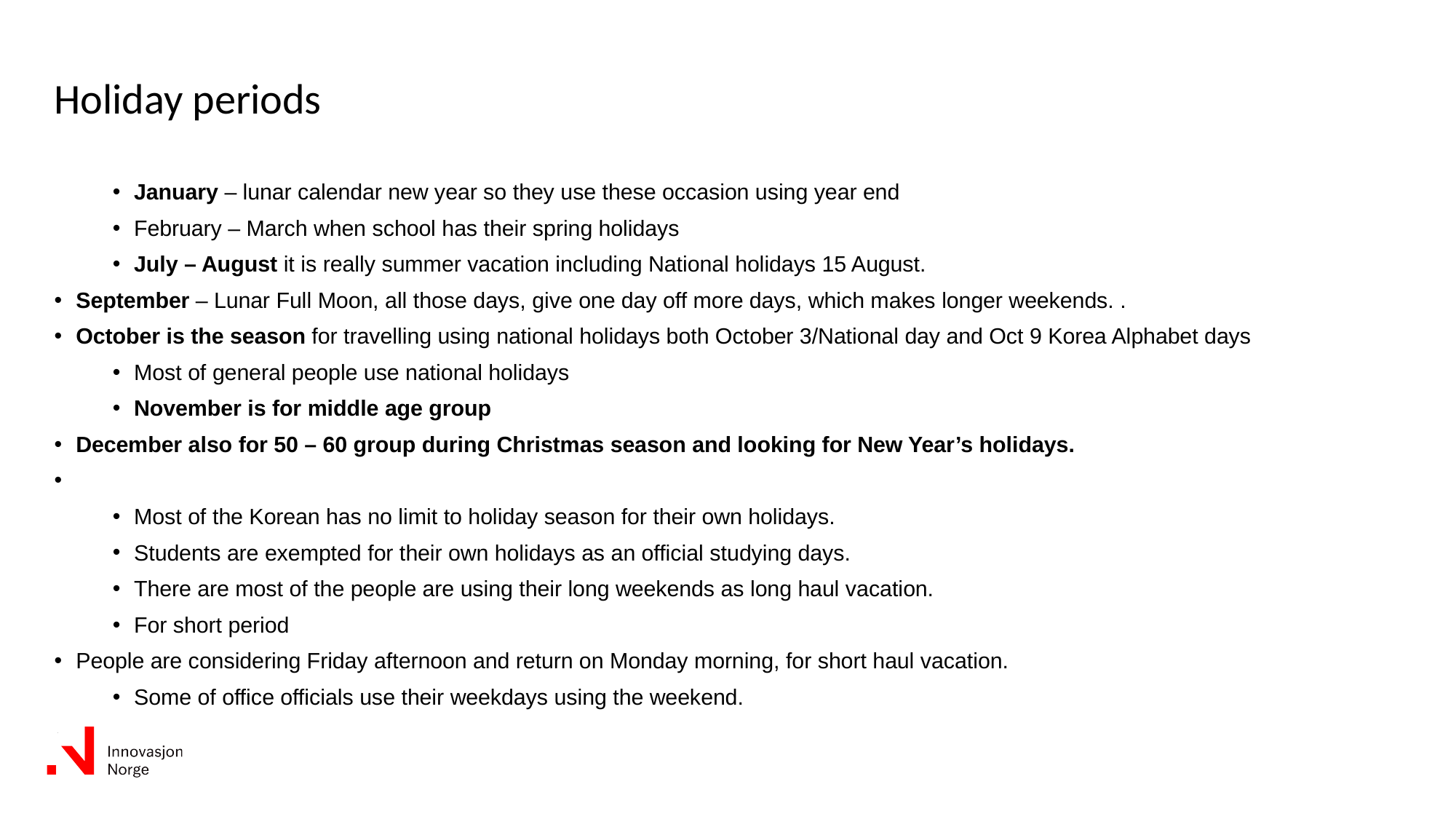

# Holiday periods
January – lunar calendar new year so they use these occasion using year end
February – March when school has their spring holidays
July – August it is really summer vacation including National holidays 15 August.
September – Lunar Full Moon, all those days, give one day off more days, which makes longer weekends. .
October is the season for travelling using national holidays both October 3/National day and Oct 9 Korea Alphabet days
Most of general people use national holidays
November is for middle age group
December also for 50 – 60 group during Christmas season and looking for New Year’s holidays.

Most of the Korean has no limit to holiday season for their own holidays.
Students are exempted for their own holidays as an official studying days.
There are most of the people are using their long weekends as long haul vacation.
For short period
People are considering Friday afternoon and return on Monday morning, for short haul vacation.
Some of office officials use their weekdays using the weekend.